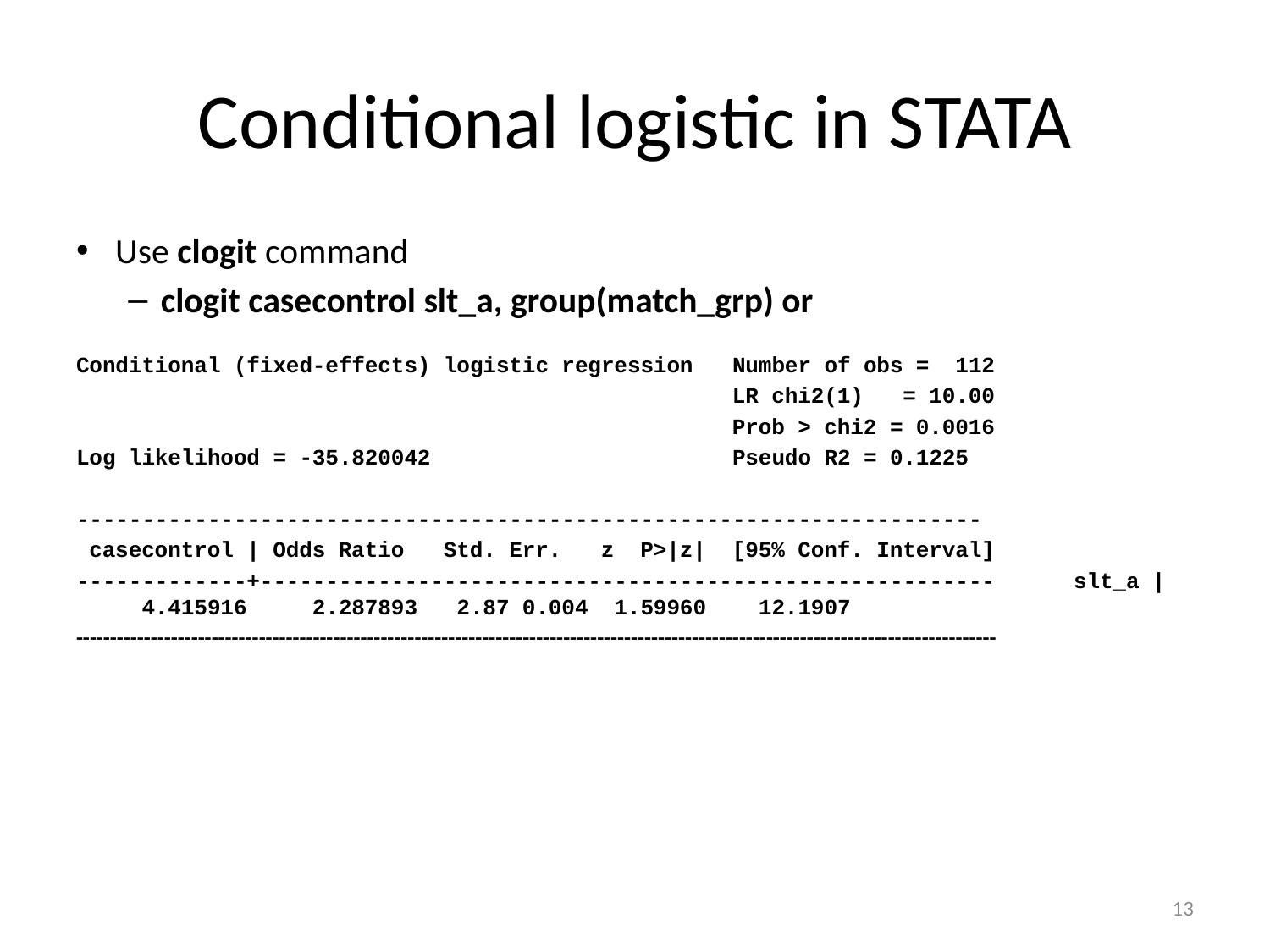

# Conditional logistic in STATA
Use clogit command
clogit casecontrol slt_a, group(match_grp) or

Conditional (fixed-effects) logistic regression   Number of obs =  112
                                                  LR chi2(1)   = 10.00
                                                  Prob > chi2 = 0.0016
Log likelihood = -35.820042                       Pseudo R2 = 0.1225

---------------------------------------------------------------------
 casecontrol | Odds Ratio   Std. Err.   z  P>|z|  [95% Conf. Interval]
-------------+--------------------------------------------------------      slt_a |        4.415916     2.287893   2.87 0.004  1.59960    12.1907
----------------------------------------------------------------------------------------------------------------------------------------

13